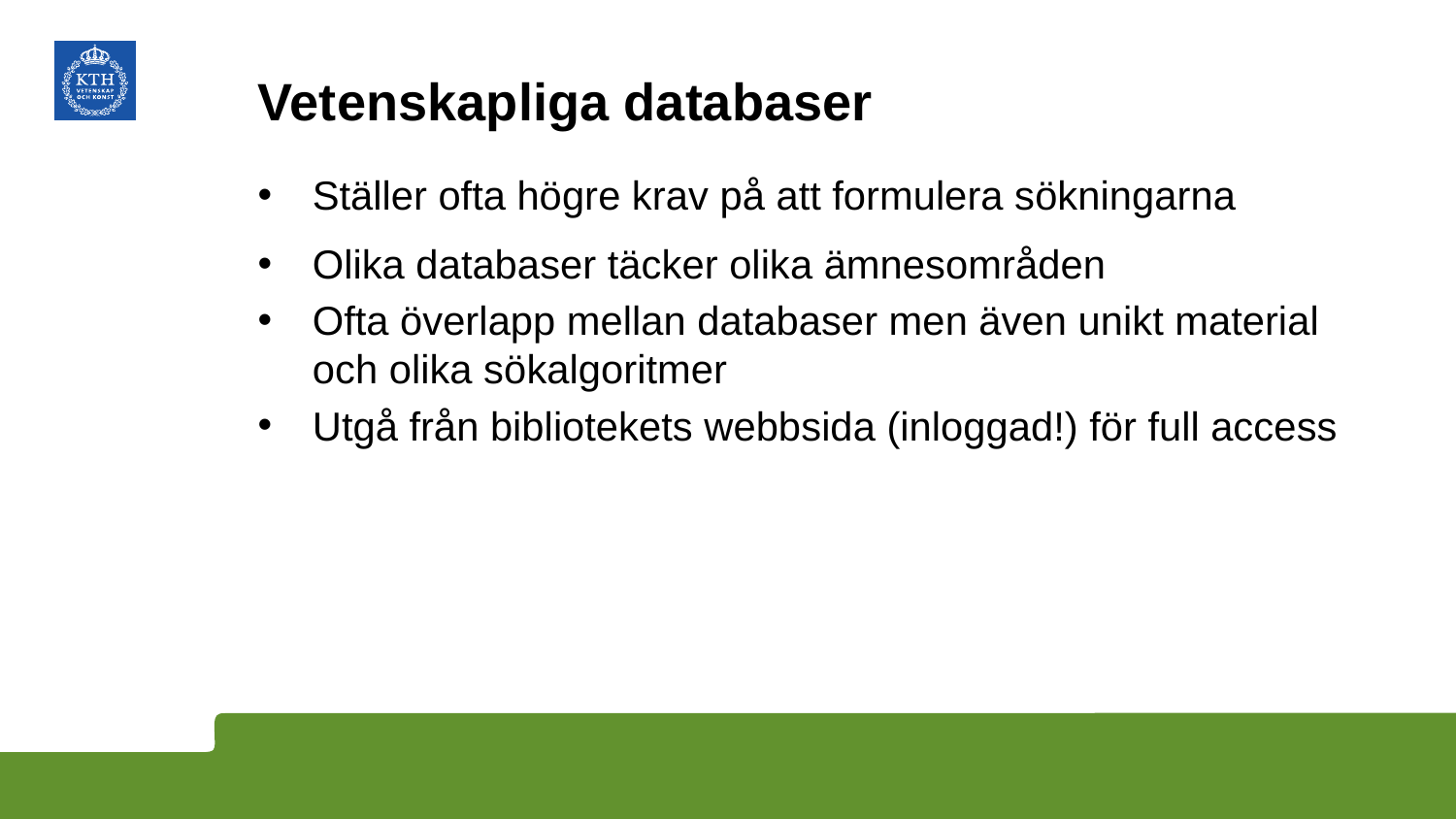

# Vetenskapliga databaser
Ställer ofta högre krav på att formulera sökningarna
Olika databaser täcker olika ämnesområden
Ofta överlapp mellan databaser men även unikt material och olika sökalgoritmer
Utgå från bibliotekets webbsida (inloggad!) för full access